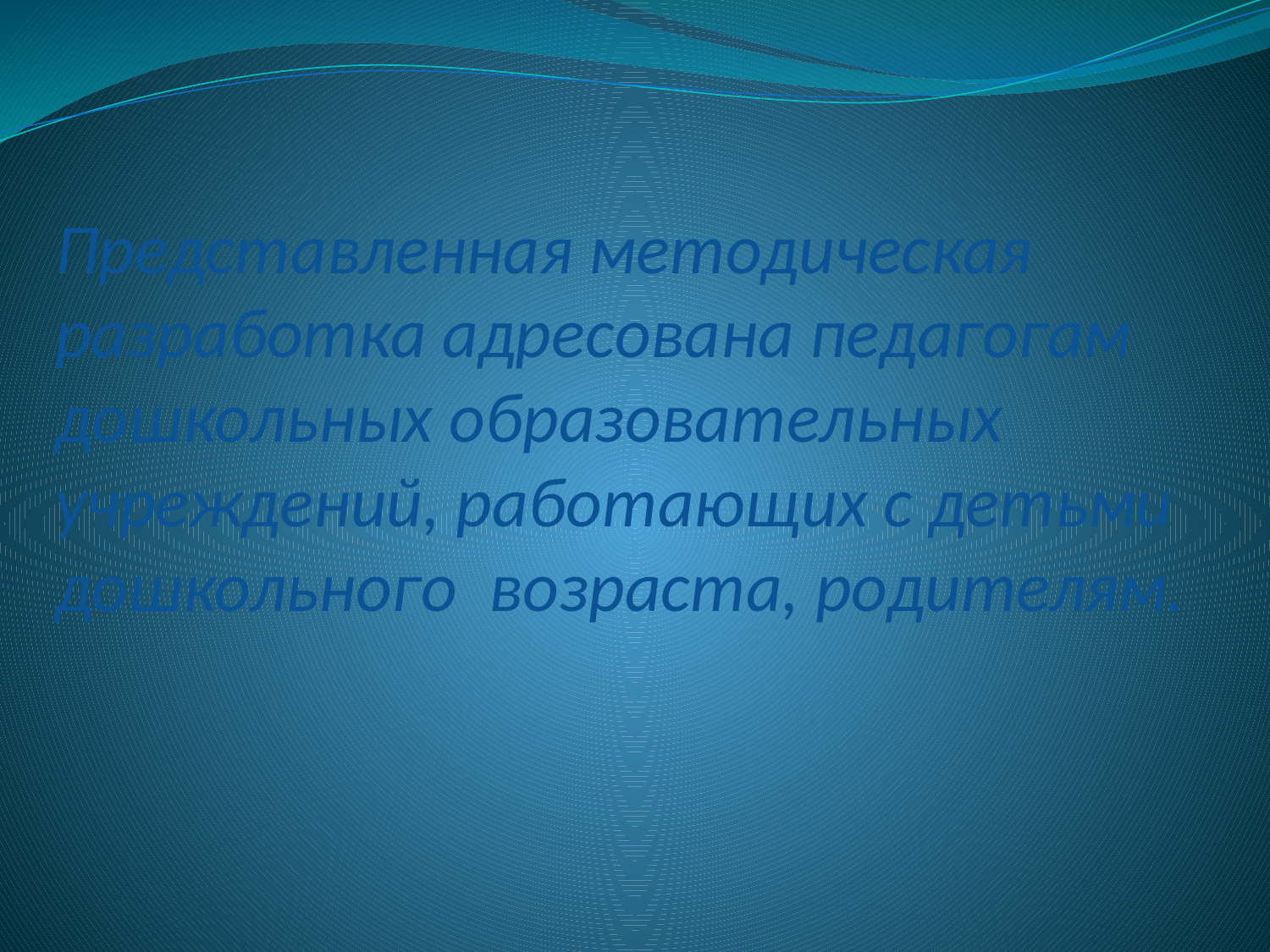

# Представленная методическая разработка адресована педагогам дошкольных образовательных учреждений, работающих с детьми дошкольного  возраста, родителям.